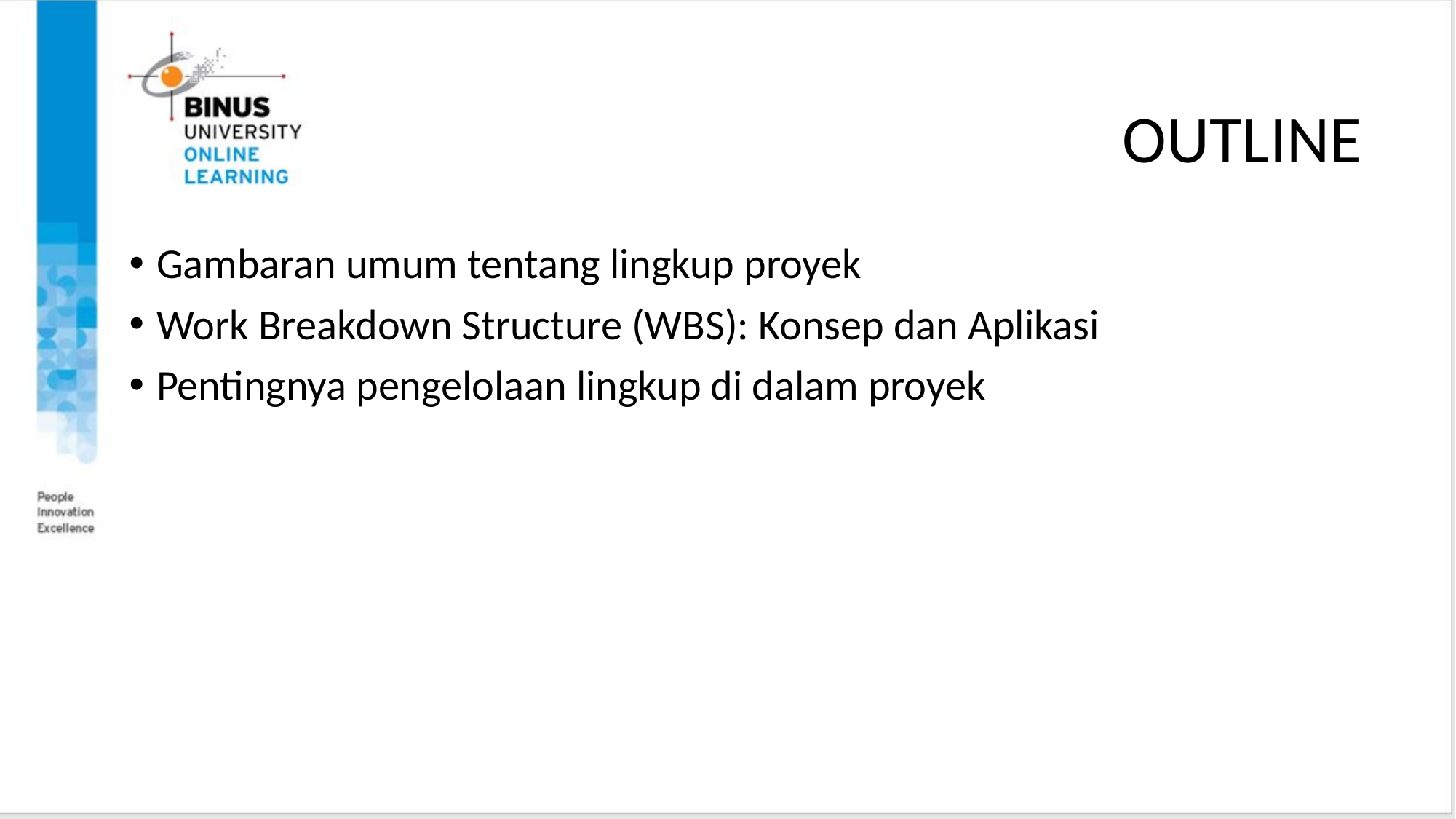

OUTLINE
Gambaran umum tentang lingkup proyek
Work Breakdown Structure (WBS): Konsep dan Aplikasi
Pentingnya pengelolaan lingkup di dalam proyek